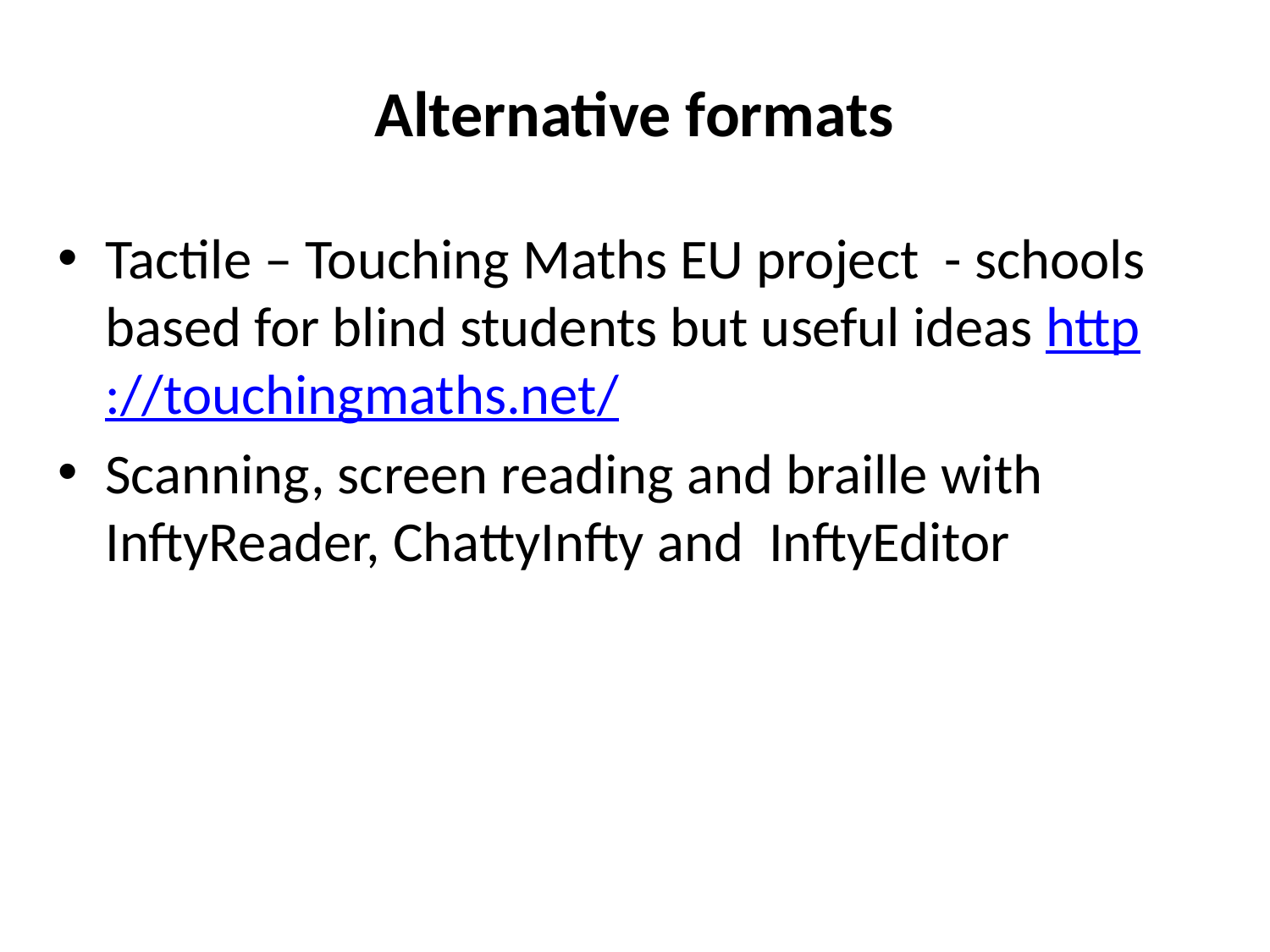

# Alternative formats
Tactile – Touching Maths EU project  - schools based for blind students but useful ideas http://touchingmaths.net/
Scanning, screen reading and braille with InftyReader, ChattyInfty and  InftyEditor